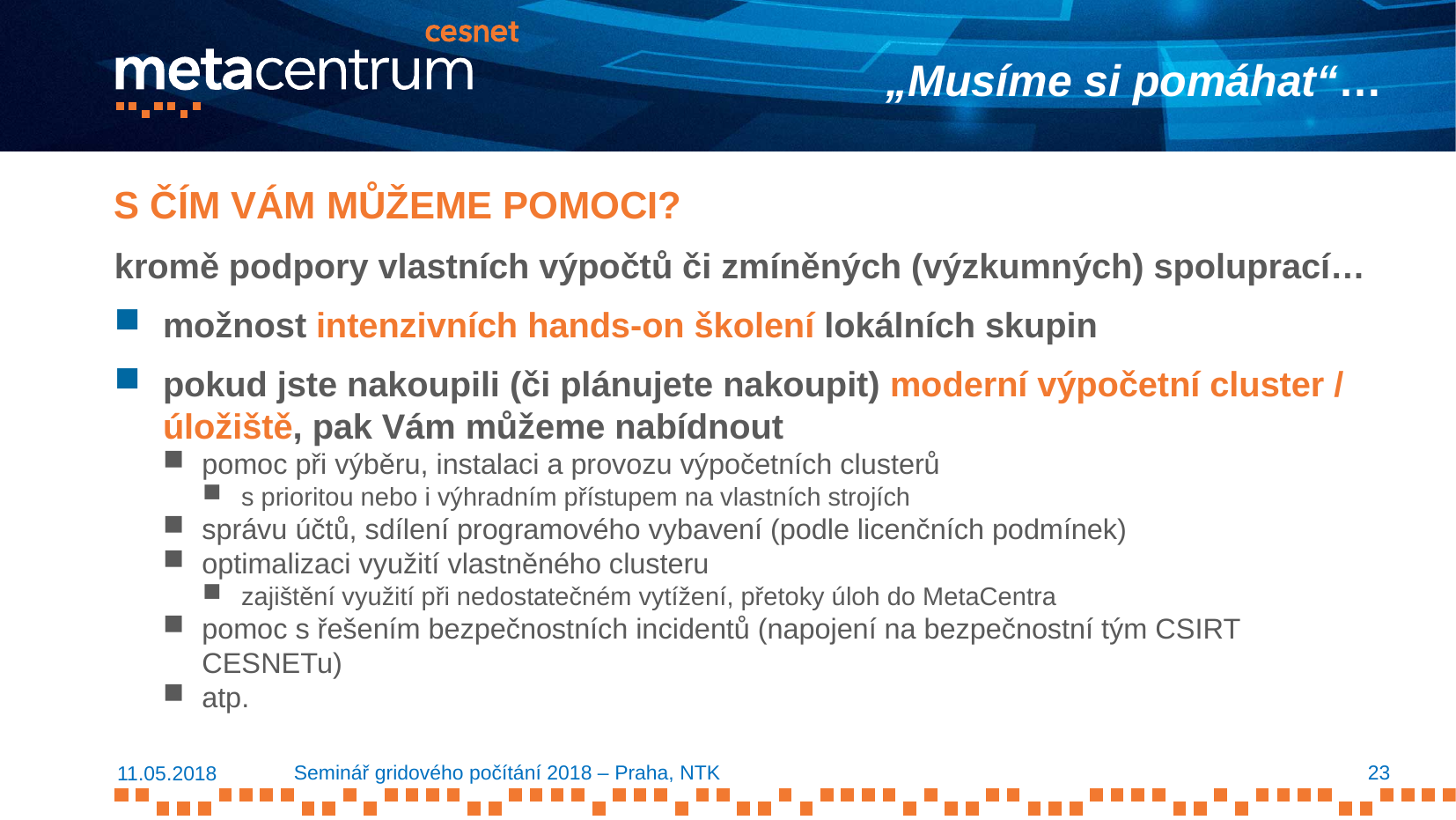

# „Musíme si pomáhat“…
S čím Vám můžeme pomoci?
kromě podpory vlastních výpočtů či zmíněných (výzkumných) spoluprací…
možnost intenzivních hands-on školení lokálních skupin
pokud jste nakoupili (či plánujete nakoupit) moderní výpočetní cluster / úložiště, pak Vám můžeme nabídnout
pomoc při výběru, instalaci a provozu výpočetních clusterů
s prioritou nebo i výhradním přístupem na vlastních strojích
správu účtů, sdílení programového vybavení (podle licenčních podmínek)
optimalizaci využití vlastněného clusteru
zajištění využití při nedostatečném vytížení, přetoky úloh do MetaCentra
pomoc s řešením bezpečnostních incidentů (napojení na bezpečnostní tým CSIRT CESNETu)
atp.